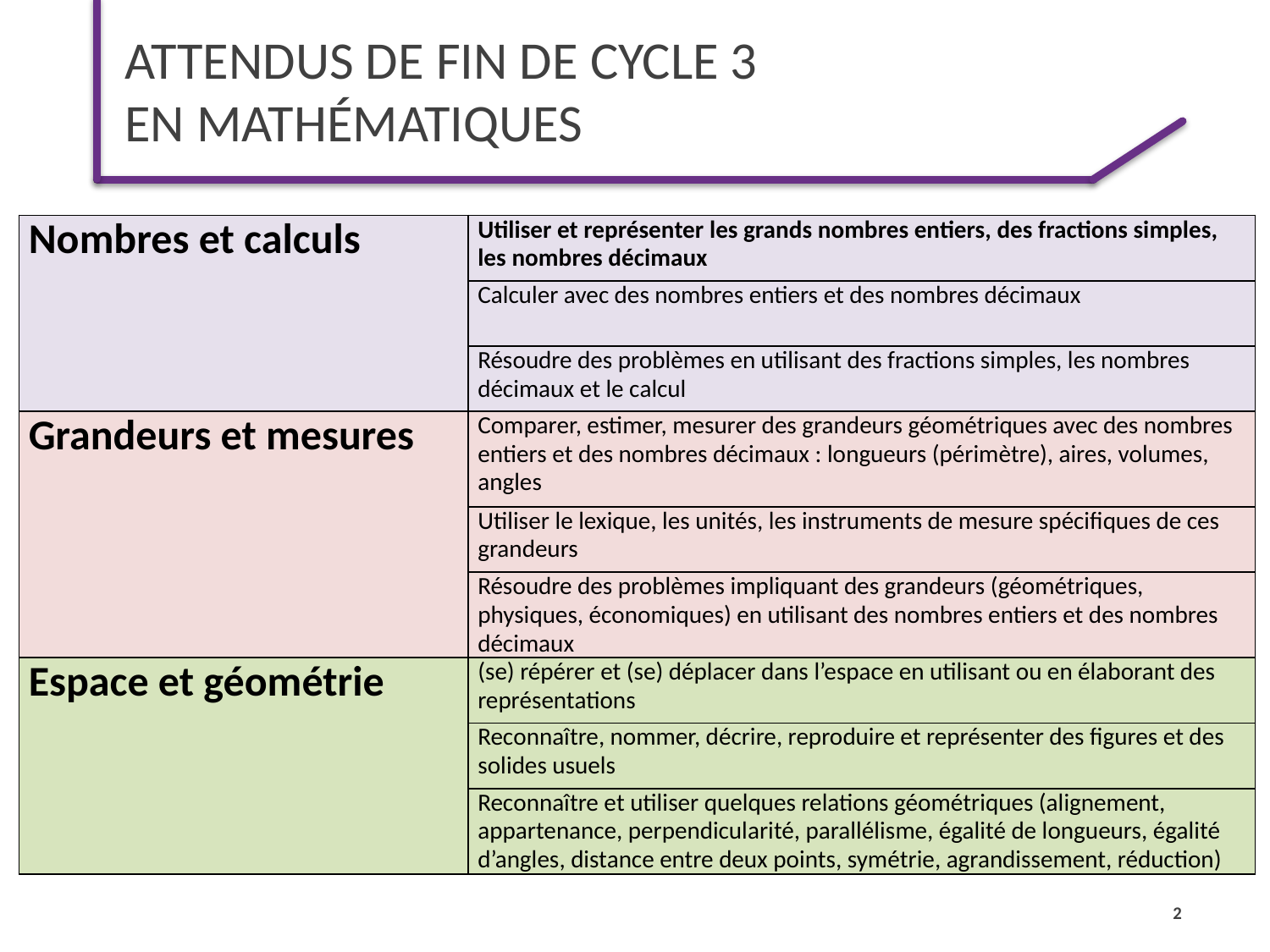

# Attendus de fin de cycle 3 EN Mathématiques
| Nombres et calculs | Utiliser et représenter les grands nombres entiers, des fractions simples, les nombres décimaux |
| --- | --- |
|  | Calculer avec des nombres entiers et des nombres décimaux |
|  | Résoudre des problèmes en utilisant des fractions simples, les nombres décimaux et le calcul |
| Grandeurs et mesures | Comparer, estimer, mesurer des grandeurs géométriques avec des nombres entiers et des nombres décimaux : longueurs (périmètre), aires, volumes, angles |
|  | Utiliser le lexique, les unités, les instruments de mesure spécifiques de ces grandeurs |
|  | Résoudre des problèmes impliquant des grandeurs (géométriques, physiques, économiques) en utilisant des nombres entiers et des nombres décimaux |
| Espace et géométrie | (se) répérer et (se) déplacer dans l’espace en utilisant ou en élaborant des représentations |
|  | Reconnaître, nommer, décrire, reproduire et représenter des figures et des solides usuels |
|  | Reconnaître et utiliser quelques relations géométriques (alignement, appartenance, perpendicularité, parallélisme, égalité de longueurs, égalité d’angles, distance entre deux points, symétrie, agrandissement, réduction) |
2